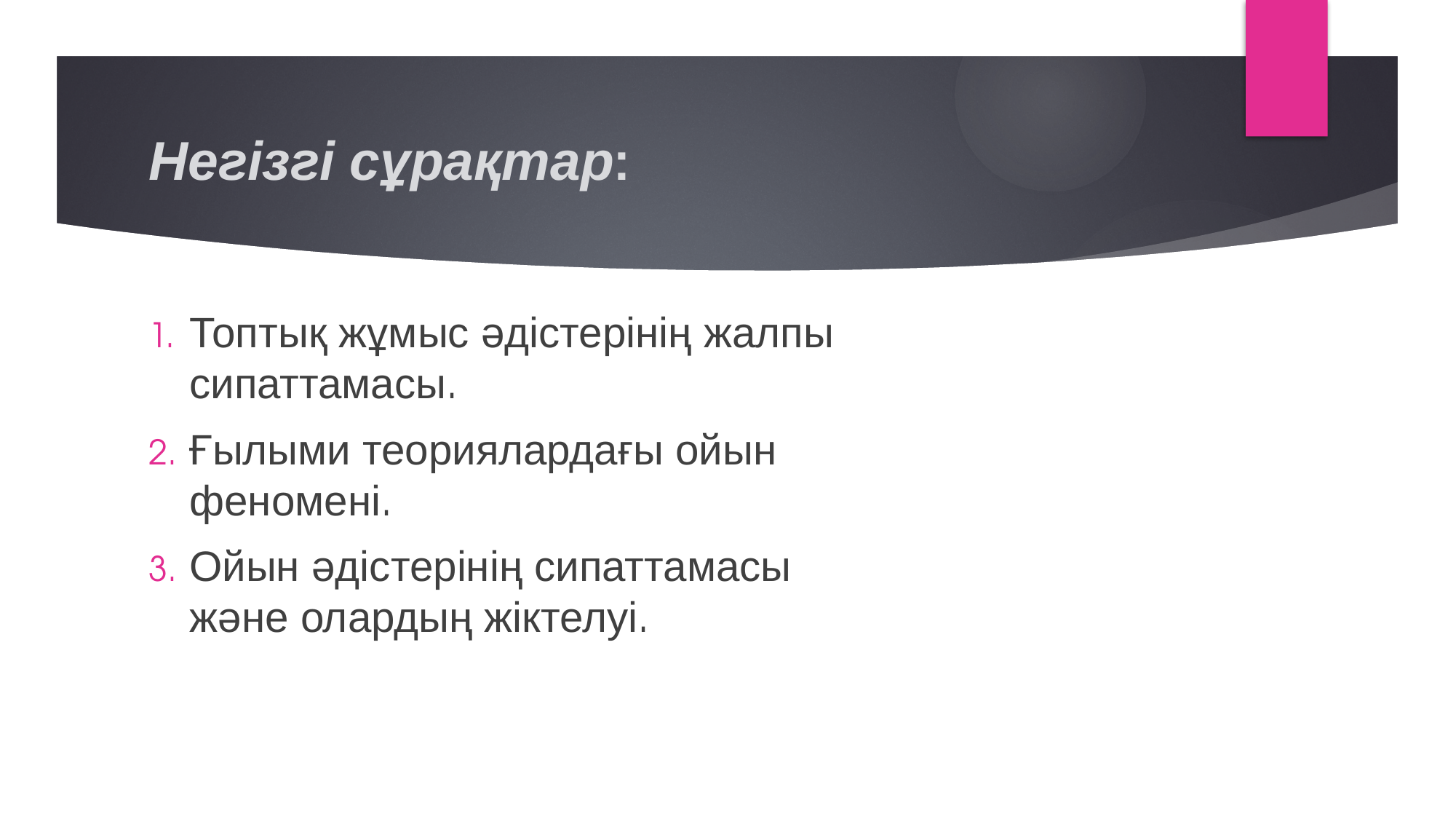

# Негізгі сұрақтар:
Топтық жұмыс әдістерінің жалпы сипаттамасы.
Ғылыми теориялардағы ойын феномені.
Ойын әдістерінің сипаттамасы және олардың жіктелуі.